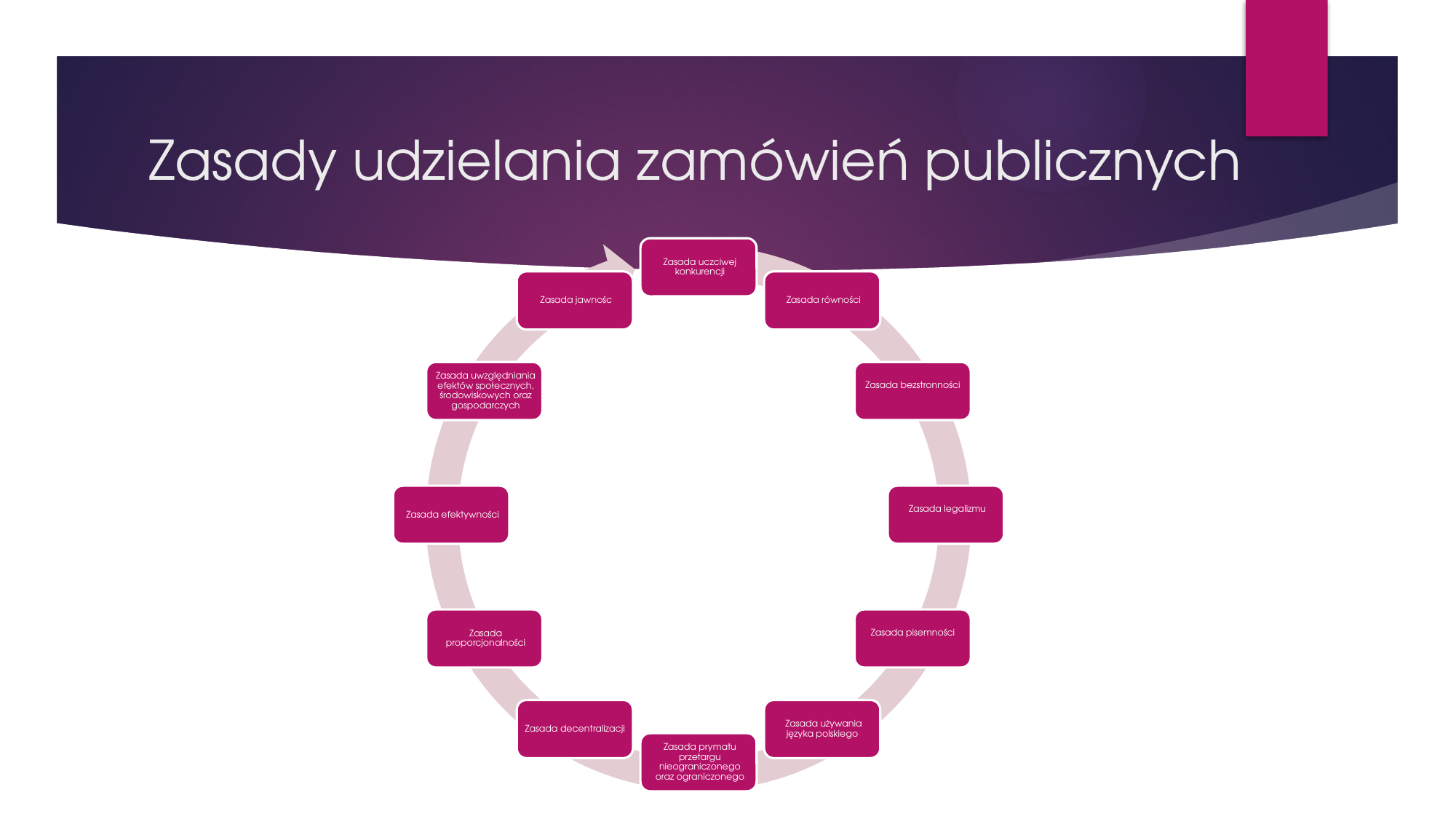

# Zasady udzielania zamówień publicznych
Zasada uczciwej konkurencji
Zasada równości
Zasada bezstronności
Zasada legalizmu
Zasada pisemności
Zasada używania języka polskiego
Zasada prymatu przetargu nieograniczonego oraz ograniczonego
Zasada decentralizacji
Zasada proporcjonalności
Zasada efektywności
Zasada uwzględniania efektów społecznych, środowiskowych oraz gospodarczych
Zasada jawnośc